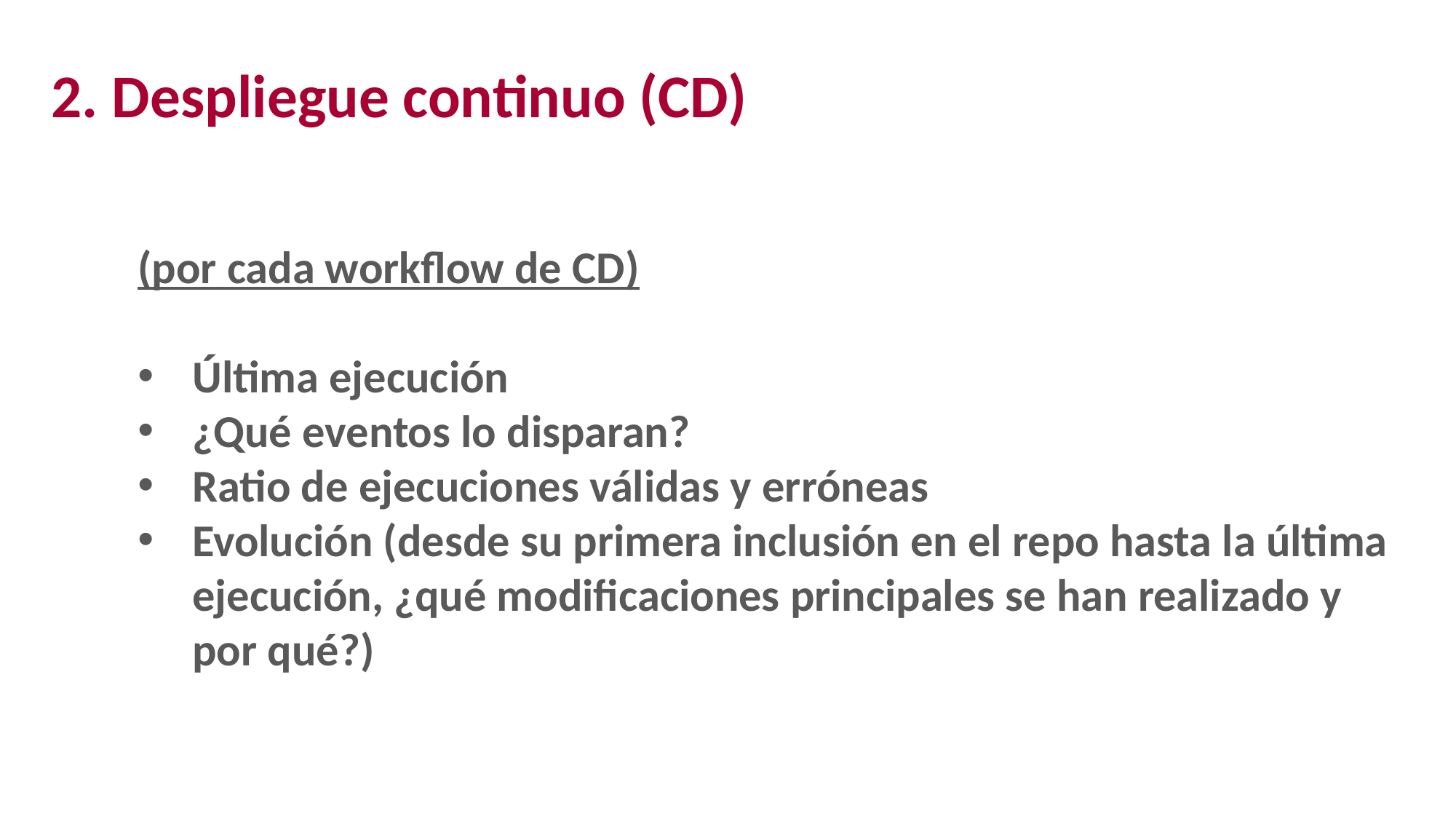

2. Despliegue continuo (CD)
(por cada workflow de CD)

Última ejecución
¿Qué eventos lo disparan?
Ratio de ejecuciones válidas y erróneas
Evolución (desde su primera inclusión en el repo hasta la última ejecución, ¿qué modificaciones principales se han realizado y por qué?)